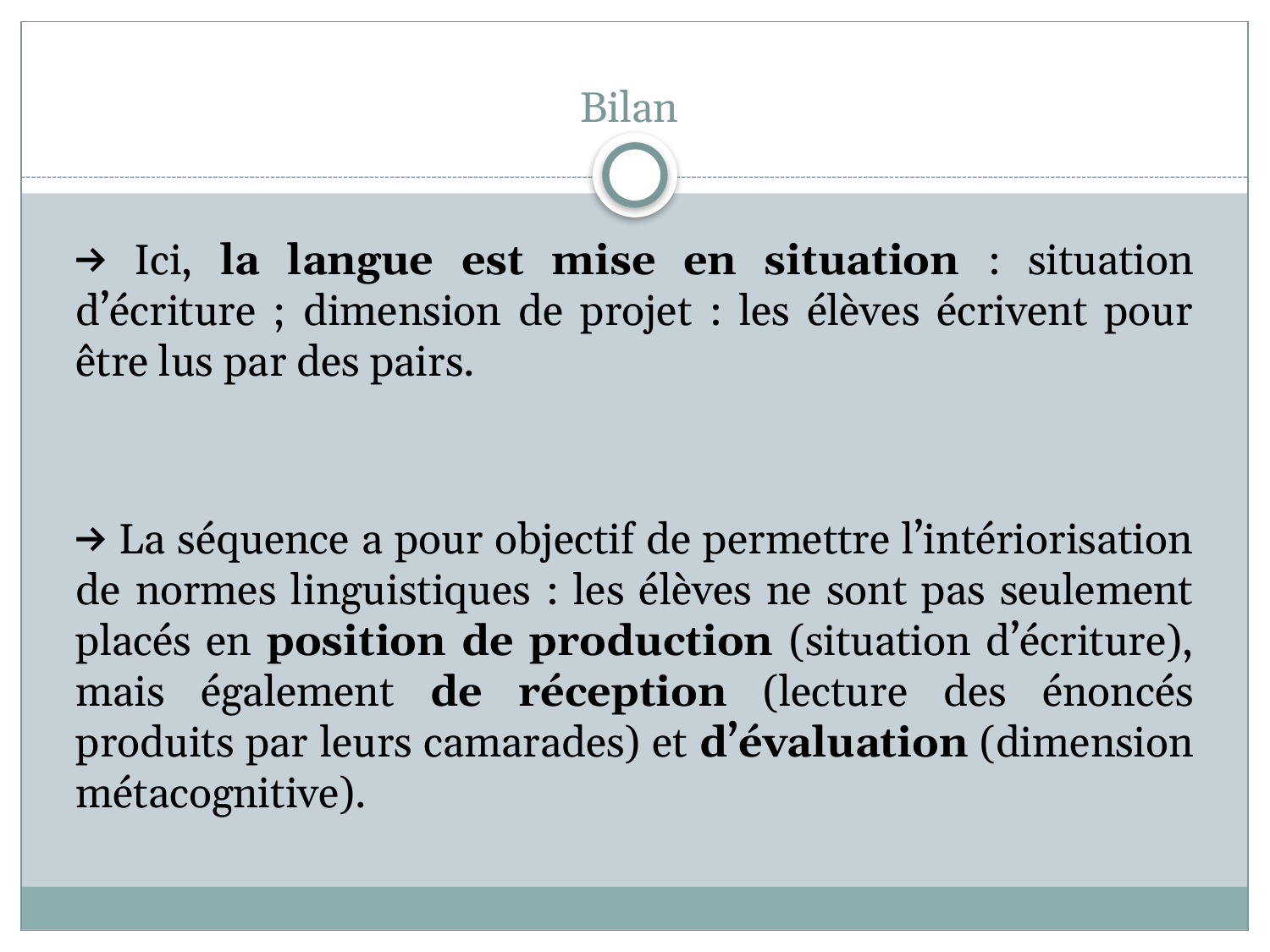

# Bilan
→ Ici, la langue est mise en situation : situation d’écriture ; dimension de projet : les élèves écrivent pour être lus par des pairs.

→ La séquence a pour objectif de permettre l’intériorisation de normes linguistiques : les élèves ne sont pas seulement placés en position de production (situation d’écriture), mais également de réception (lecture des énoncés produits par leurs camarades) et d’évaluation (dimension métacognitive).